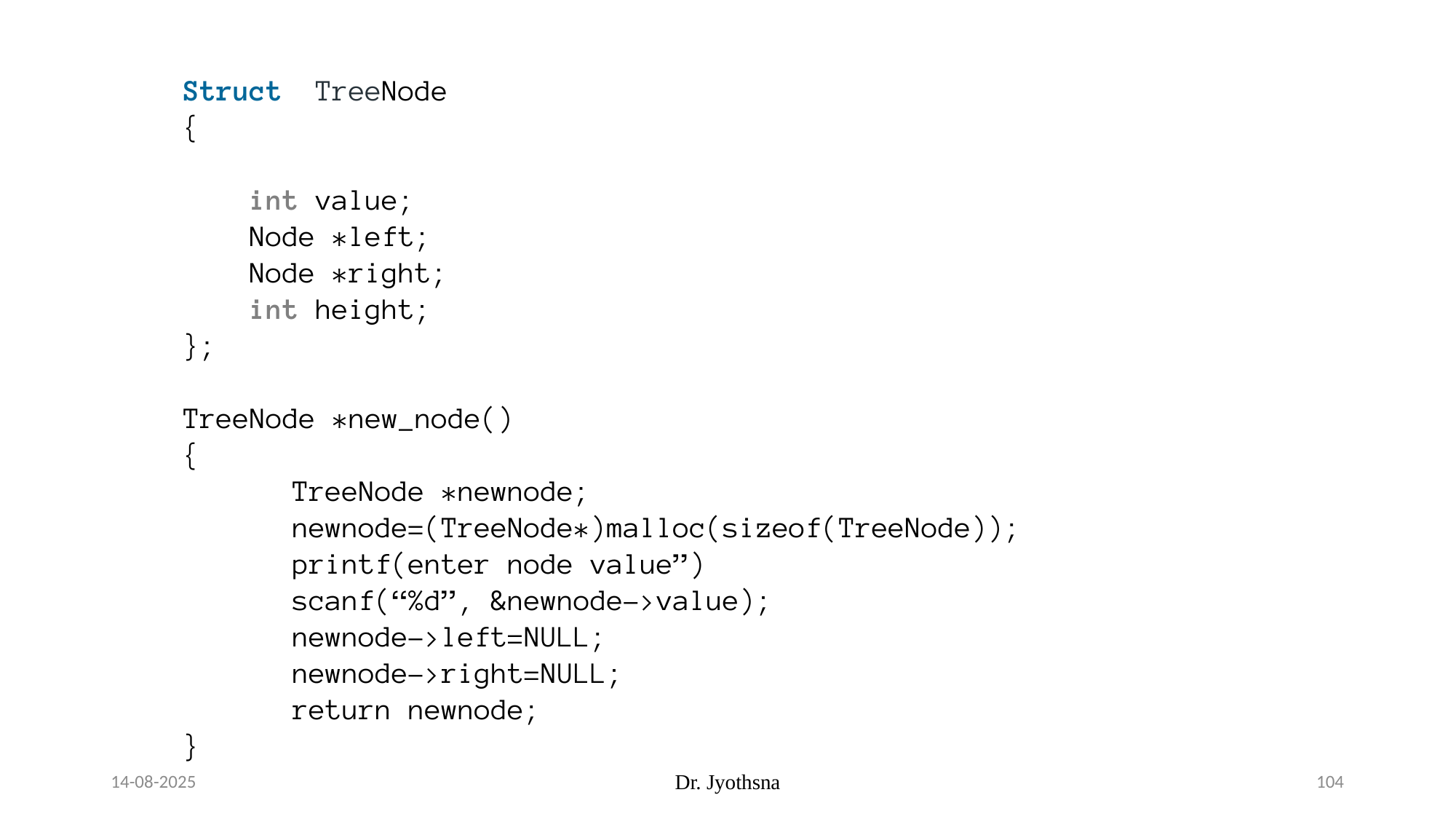

Struct  TreeNode
{

    int value;
    Node *left;
    Node *right;
    int height;
};

TreeNode *new_node()
{
	TreeNode *newnode;
	newnode=(TreeNode*)malloc(sizeof(TreeNode));
	printf(enter node value”)
	scanf(“%d”, &newnode->value);
	newnode->left=NULL;
	newnode->right=NULL;
	return newnode;
}
14-08-2025
Dr. Jyothsna
104